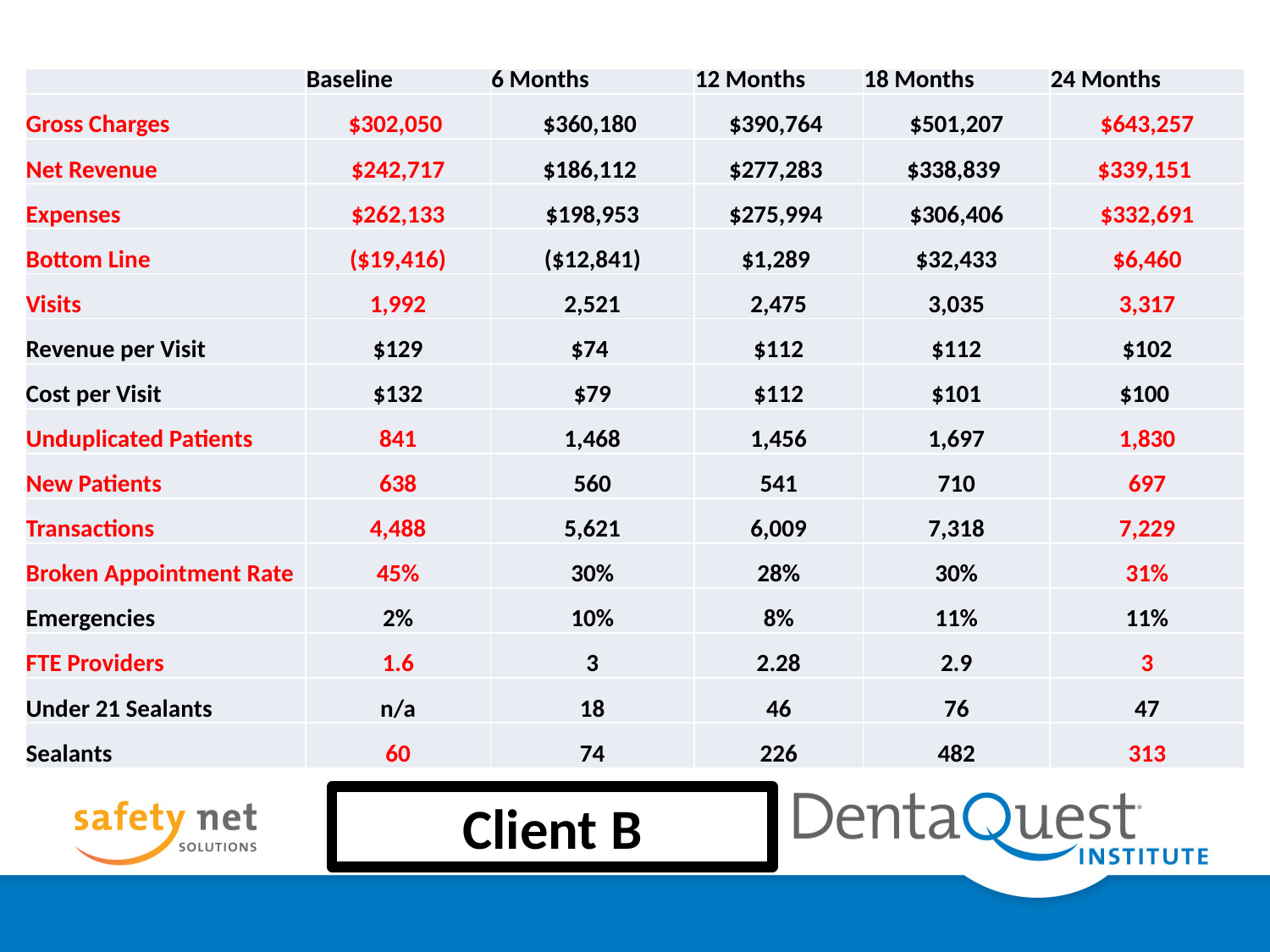

|  | Baseline | 6 Months | 12 Months | 18 Months | 24 Months |
| --- | --- | --- | --- | --- | --- |
| Gross Charges | $302,050 | $360,180 | $390,764 | $501,207 | $643,257 |
| Net Revenue | $242,717 | $186,112 | $277,283 | $338,839 | $339,151 |
| Expenses | $262,133 | $198,953 | $275,994 | $306,406 | $332,691 |
| Bottom Line | ($19,416) | ($12,841) | $1,289 | $32,433 | $6,460 |
| Visits | 1,992 | 2,521 | 2,475 | 3,035 | 3,317 |
| Revenue per Visit | $129 | $74 | $112 | $112 | $102 |
| Cost per Visit | $132 | $79 | $112 | $101 | $100 |
| Unduplicated Patients | 841 | 1,468 | 1,456 | 1,697 | 1,830 |
| New Patients | 638 | 560 | 541 | 710 | 697 |
| Transactions | 4,488 | 5,621 | 6,009 | 7,318 | 7,229 |
| Broken Appointment Rate | 45% | 30% | 28% | 30% | 31% |
| Emergencies | 2% | 10% | 8% | 11% | 11% |
| FTE Providers | 1.6 | 3 | 2.28 | 2.9 | 3 |
| Under 21 Sealants | n/a | 18 | 46 | 76 | 47 |
| Sealants | 60 | 74 | 226 | 482 | 313 |
Client B